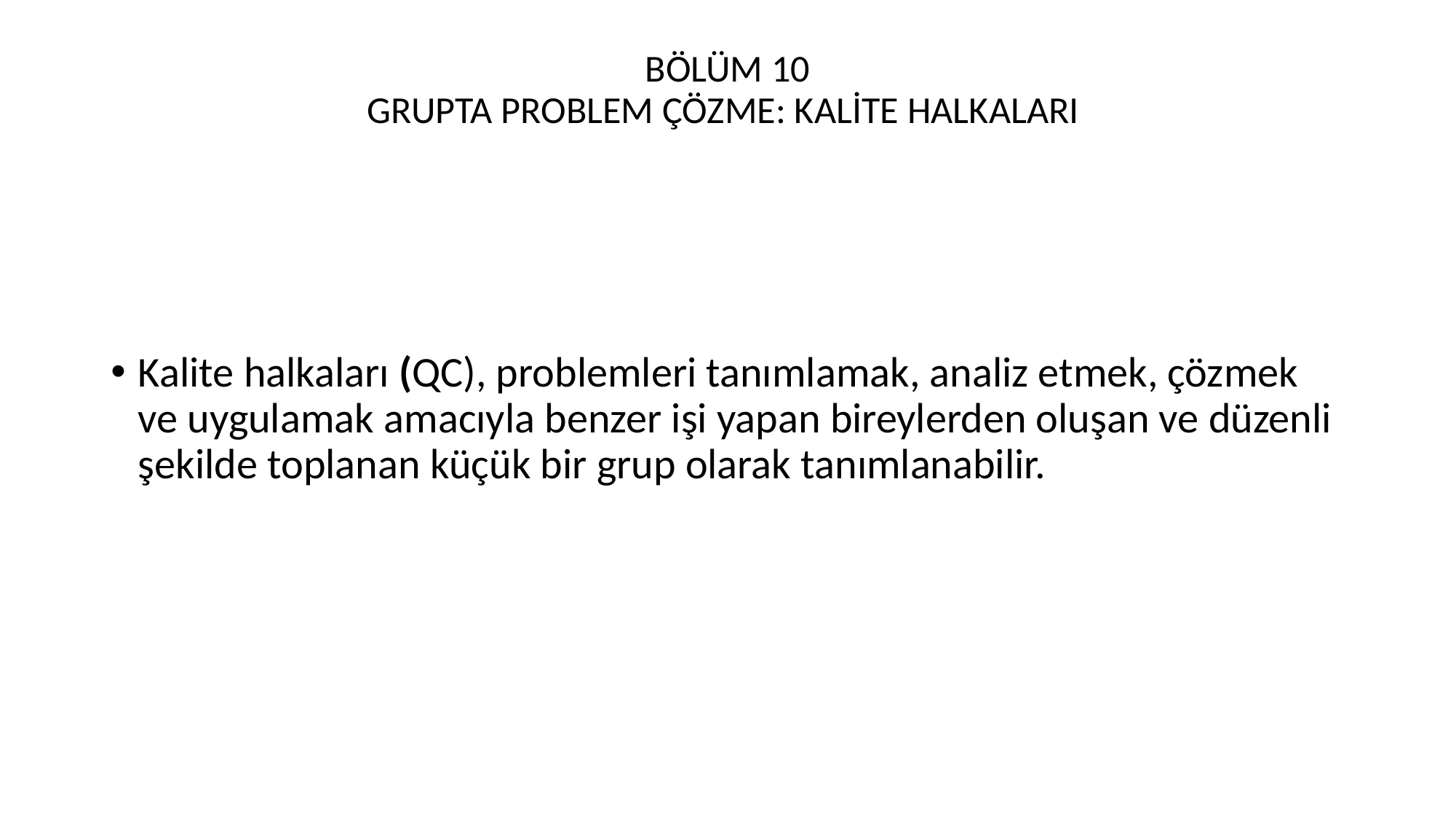

# BÖLÜM 10 GRUPTA PROBLEM ÇÖZME: KALİTE HALKALARI

Kalite halkaları (QC), problemleri tanımlamak, analiz etmek, çözmek ve uygulamak amacıyla benzer işi yapan bireylerden oluşan ve düzenli şekilde toplanan küçük bir grup olarak tanımlanabilir.